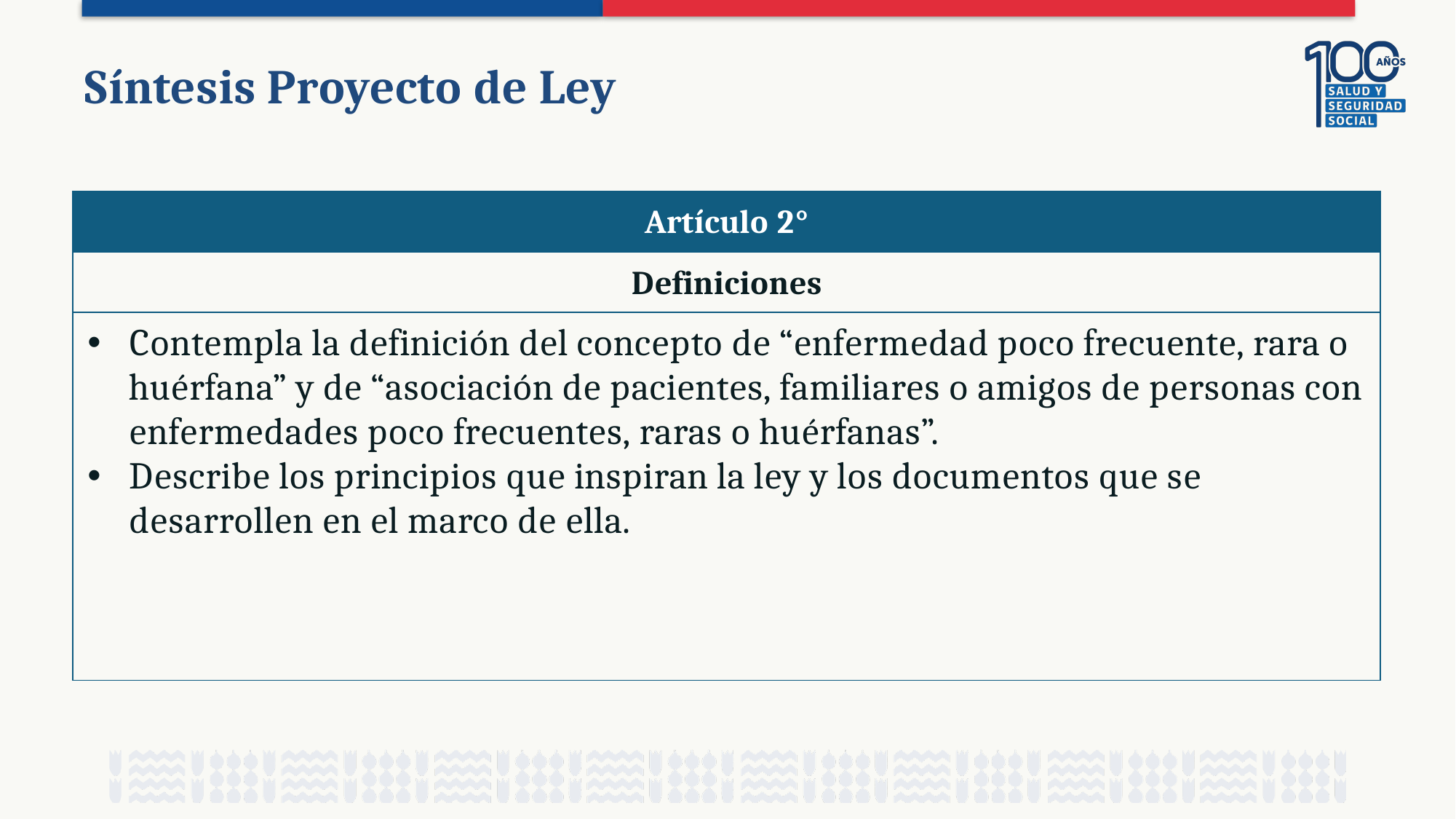

# Síntesis Proyecto de Ley
| Artículo 2° |
| --- |
| Definiciones |
| Contempla la definición del concepto de “enfermedad poco frecuente, rara o huérfana” y de “asociación de pacientes, familiares o amigos de personas con enfermedades poco frecuentes, raras o huérfanas”. Describe los principios que inspiran la ley y los documentos que se desarrollen en el marco de ella. |